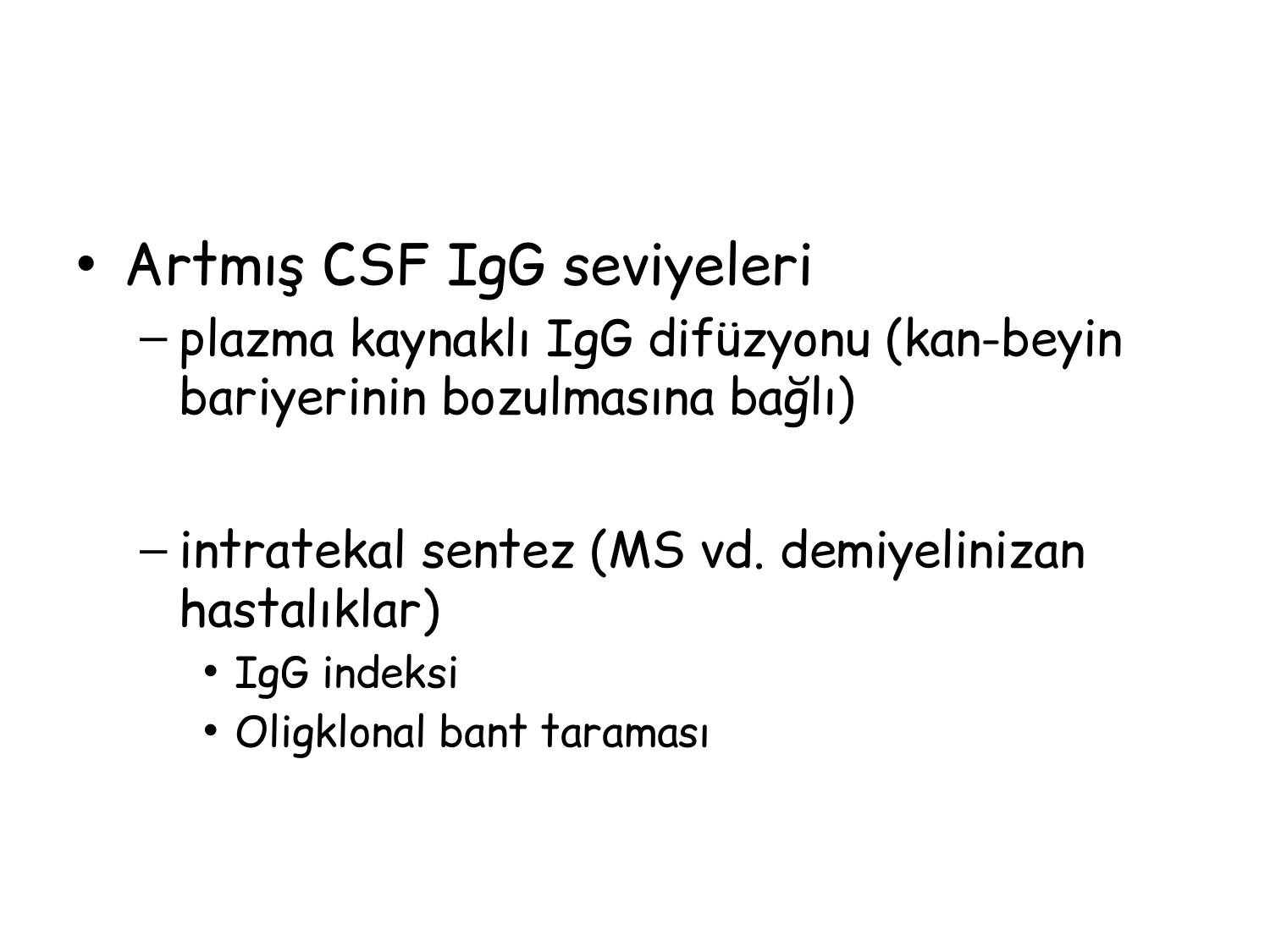

#
Artmış CSF IgG seviyeleri
plazma kaynaklı IgG difüzyonu (kan-beyin bariyerinin bozulmasına bağlı)

intratekal sentez (MS vd. demiyelinizan hastalıklar)
IgG indeksi
Oligklonal bant taraması